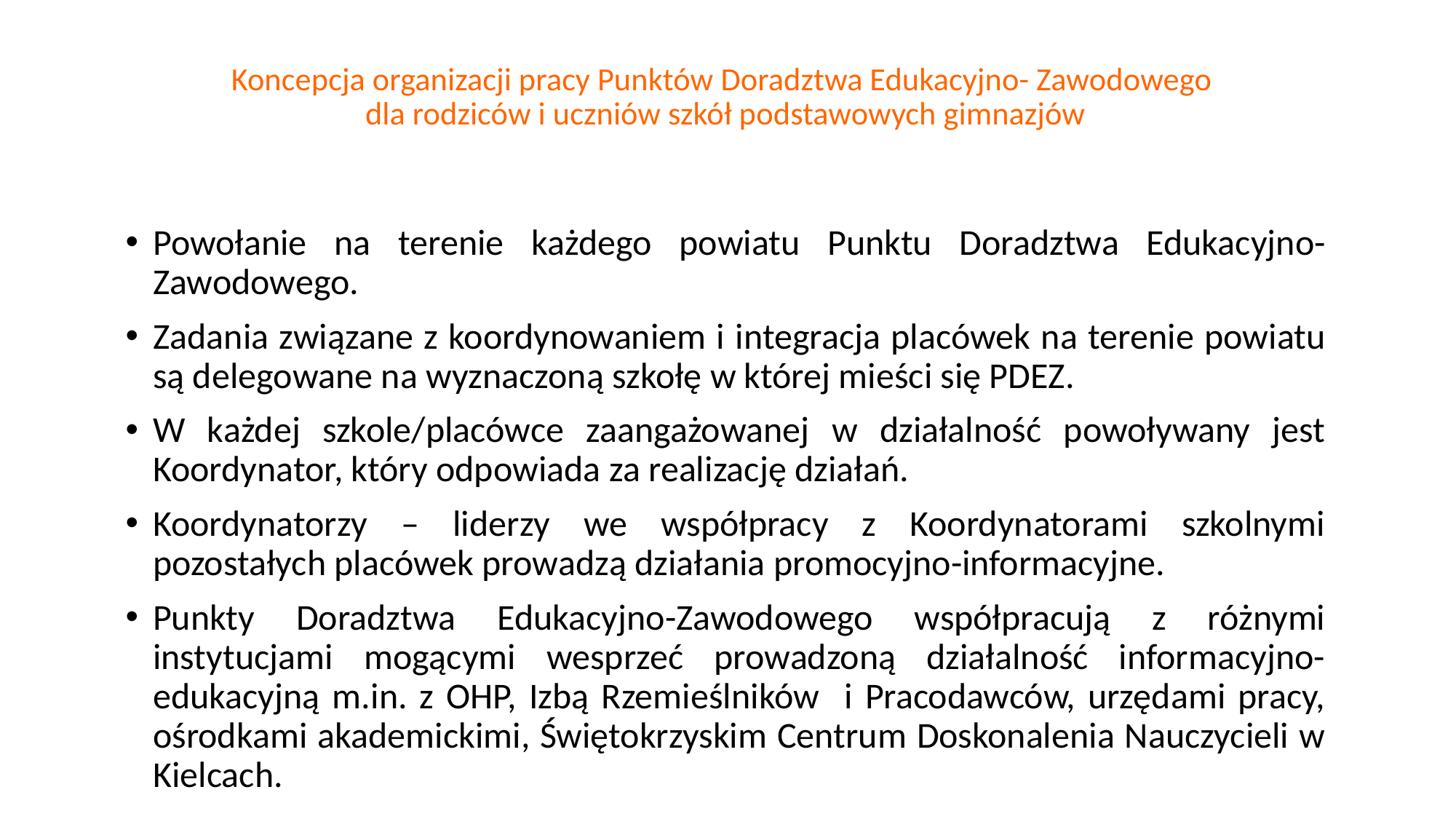

# Koncepcja organizacji pracy Punktów Doradztwa Edukacyjno- Zawodowego dla rodziców i uczniów szkół podstawowych gimnazjów
Powołanie na terenie każdego powiatu Punktu Doradztwa Edukacyjno-Zawodowego.
Zadania związane z koordynowaniem i integracja placówek na terenie powiatu są delegowane na wyznaczoną szkołę w której mieści się PDEZ.
W każdej szkole/placówce zaangażowanej w działalność powoływany jest Koordynator, który odpowiada za realizację działań.
Koordynatorzy – liderzy we współpracy z Koordynatorami szkolnymi pozostałych placówek prowadzą działania promocyjno-informacyjne.
Punkty Doradztwa Edukacyjno-Zawodowego współpracują z różnymi instytucjami mogącymi wesprzeć prowadzoną działalność informacyjno-edukacyjną m.in. z OHP, Izbą Rzemieślników  i Pracodawców, urzędami pracy, ośrodkami akademickimi, Świętokrzyskim Centrum Doskonalenia Nauczycieli w Kielcach.